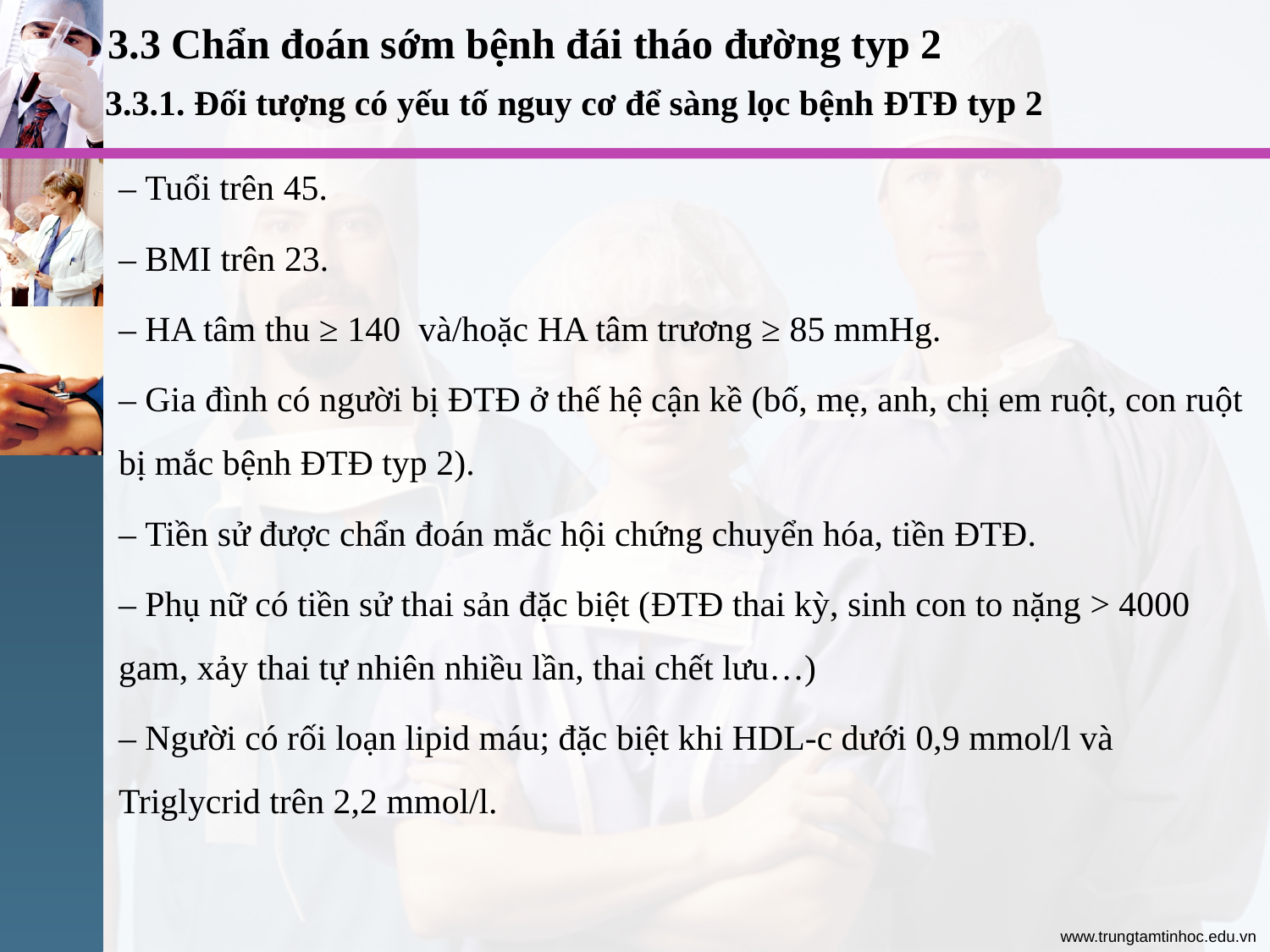

# 3.3 Chẩn đoán sớm bệnh đái tháo đường typ 2
3.3.1. Đối tượng có yếu tố nguy cơ để sàng lọc bệnh ĐTĐ typ 2
‒ Tuổi trên 45.
‒ BMI trên 23.
‒ HA tâm thu ≥ 140  và/hoặc HA tâm trương ≥ 85 mmHg.
‒ Gia đình có người bị ĐTĐ ở thế hệ cận kề (bố, mẹ, anh, chị em ruột, con ruột bị mắc bệnh ĐTĐ typ 2).
‒ Tiền sử được chẩn đoán mắc hội chứng chuyển hóa, tiền ĐTĐ.
‒ Phụ nữ có tiền sử thai sản đặc biệt (ĐTĐ thai kỳ, sinh con to nặng > 4000 gam, xảy thai tự nhiên nhiều lần, thai chết lưu…)
‒ Người có rối loạn lipid máu; đặc biệt khi HDL-c dưới 0,9 mmol/l và Triglycrid trên 2,2 mmol/l.